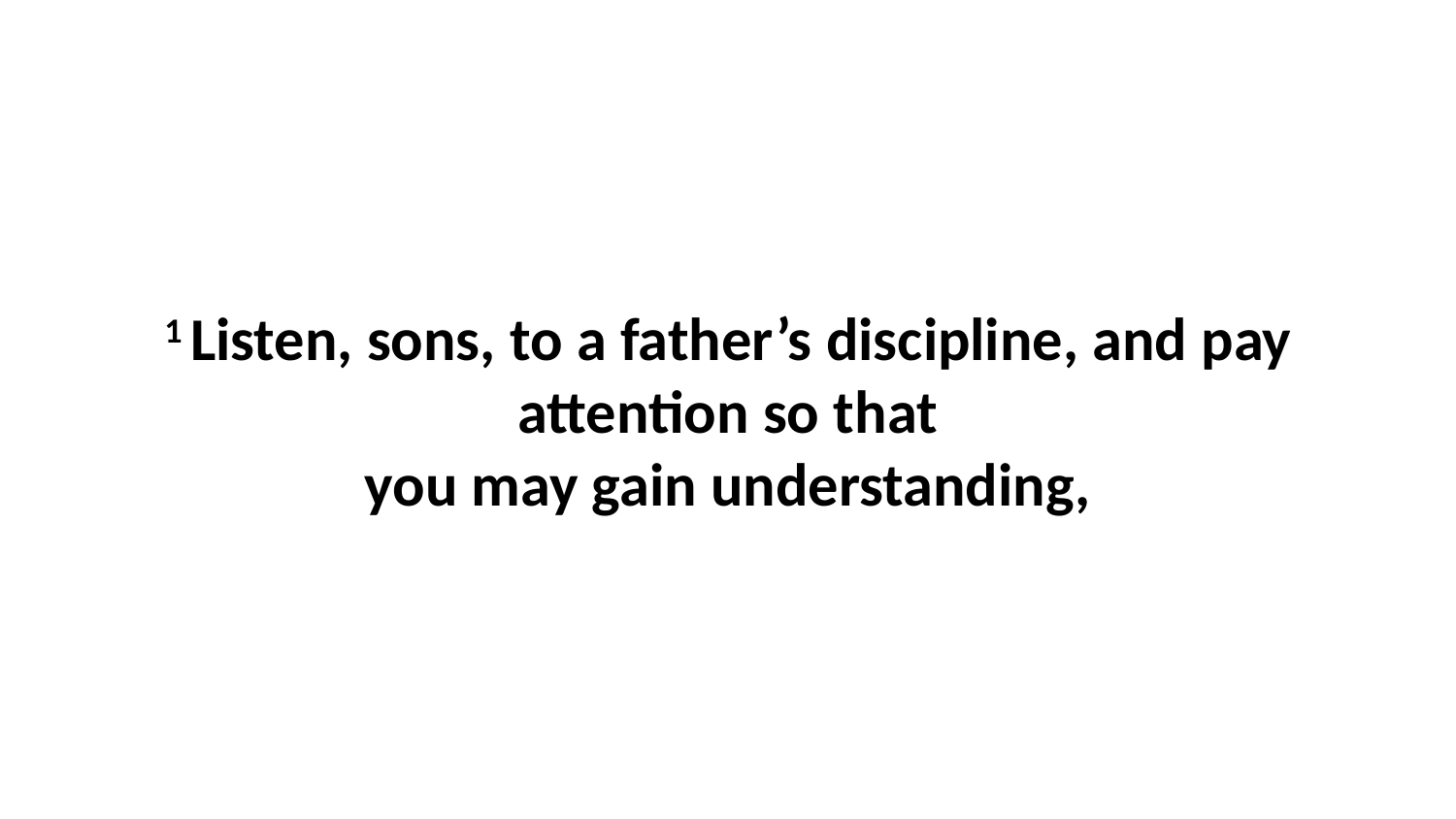

1 Listen, sons, to a father’s discipline, and pay attention so that you may gain understanding,